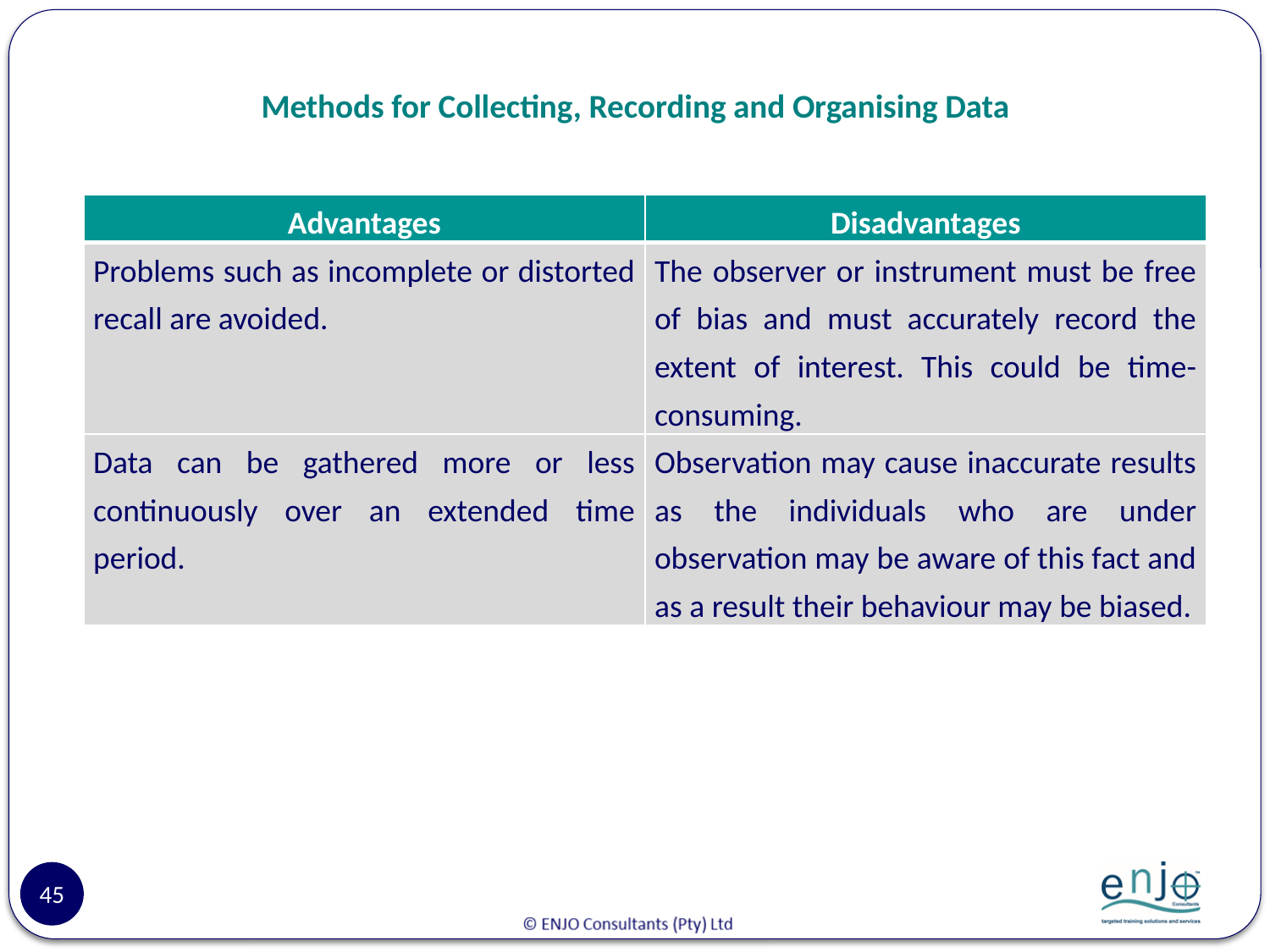

# Methods for Collecting, Recording and Organising Data
| Advantages | Disadvantages |
| --- | --- |
| Problems such as incomplete or distorted recall are avoided. | The observer or instrument must be free of bias and must accurately record the extent of interest. This could be time-consuming. |
| Data can be gathered more or less continuously over an extended time period. | Observation may cause inaccurate results as the individuals who are under observation may be aware of this fact and as a result their behaviour may be biased. |
45